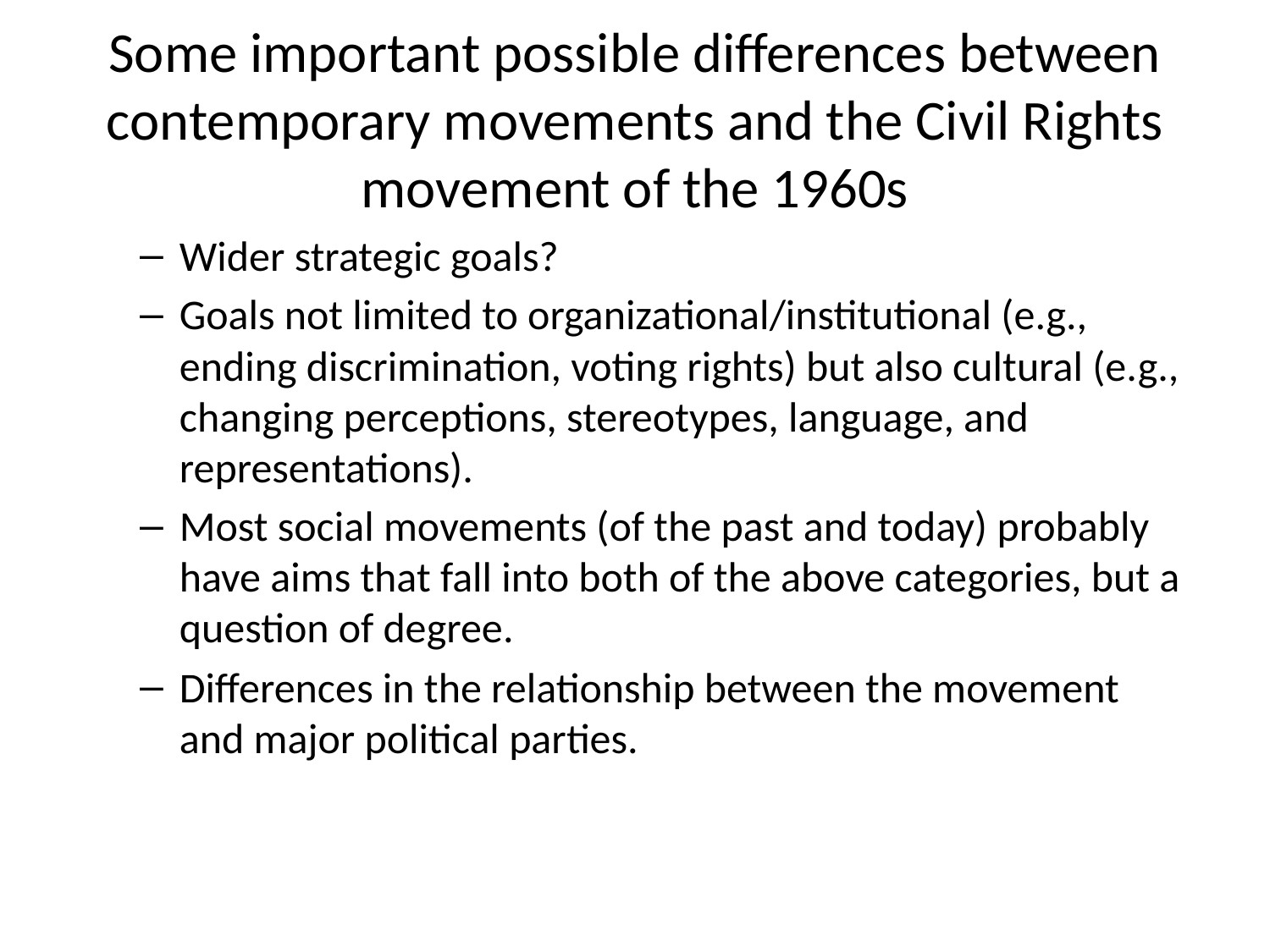

# Some important possible differences between contemporary movements and the Civil Rights movement of the 1960s
Wider strategic goals?
Goals not limited to organizational/institutional (e.g., ending discrimination, voting rights) but also cultural (e.g., changing perceptions, stereotypes, language, and representations).
Most social movements (of the past and today) probably have aims that fall into both of the above categories, but a question of degree.
Differences in the relationship between the movement and major political parties.